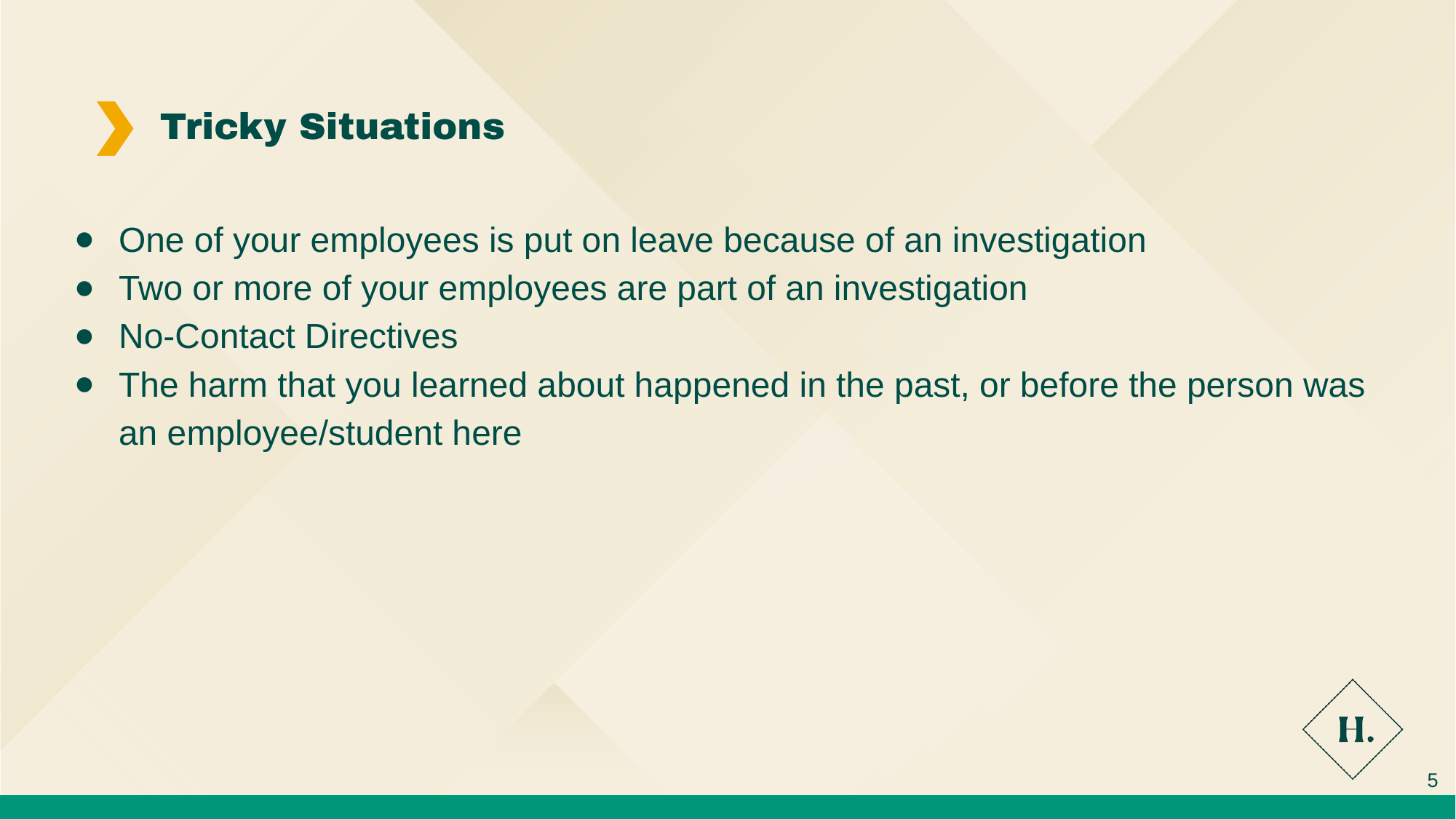

# Tricky Situations
One of your employees is put on leave because of an investigation
Two or more of your employees are part of an investigation
No-Contact Directives
The harm that you learned about happened in the past, or before the person was an employee/student here
5